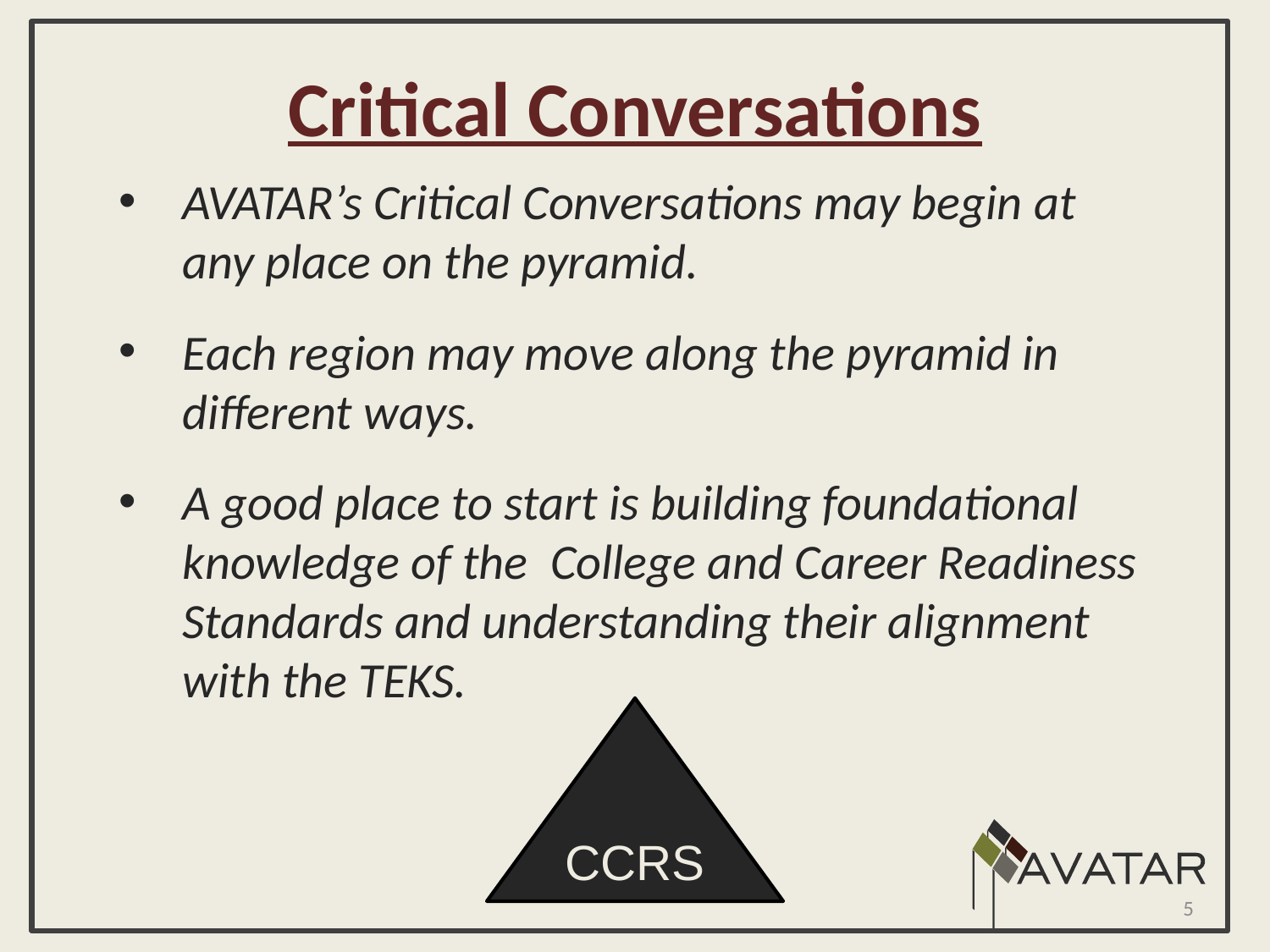

Critical Conversations
AVATAR’s Critical Conversations may begin at any place on the pyramid.
Each region may move along the pyramid in different ways.
A good place to start is building foundational knowledge of the  College and Career Readiness Standards and understanding their alignment with the TEKS.

Sdfsdfsdfsdfs
sdfsdfsdfsdf
CCRS
5